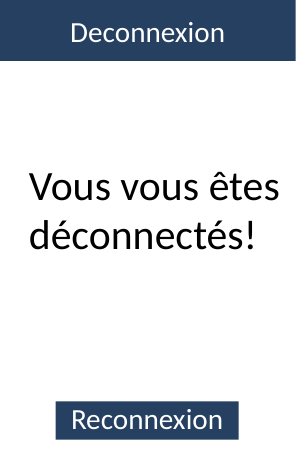

# Deconnexion
Vous vous êtes déconnectés!
Reconnexion